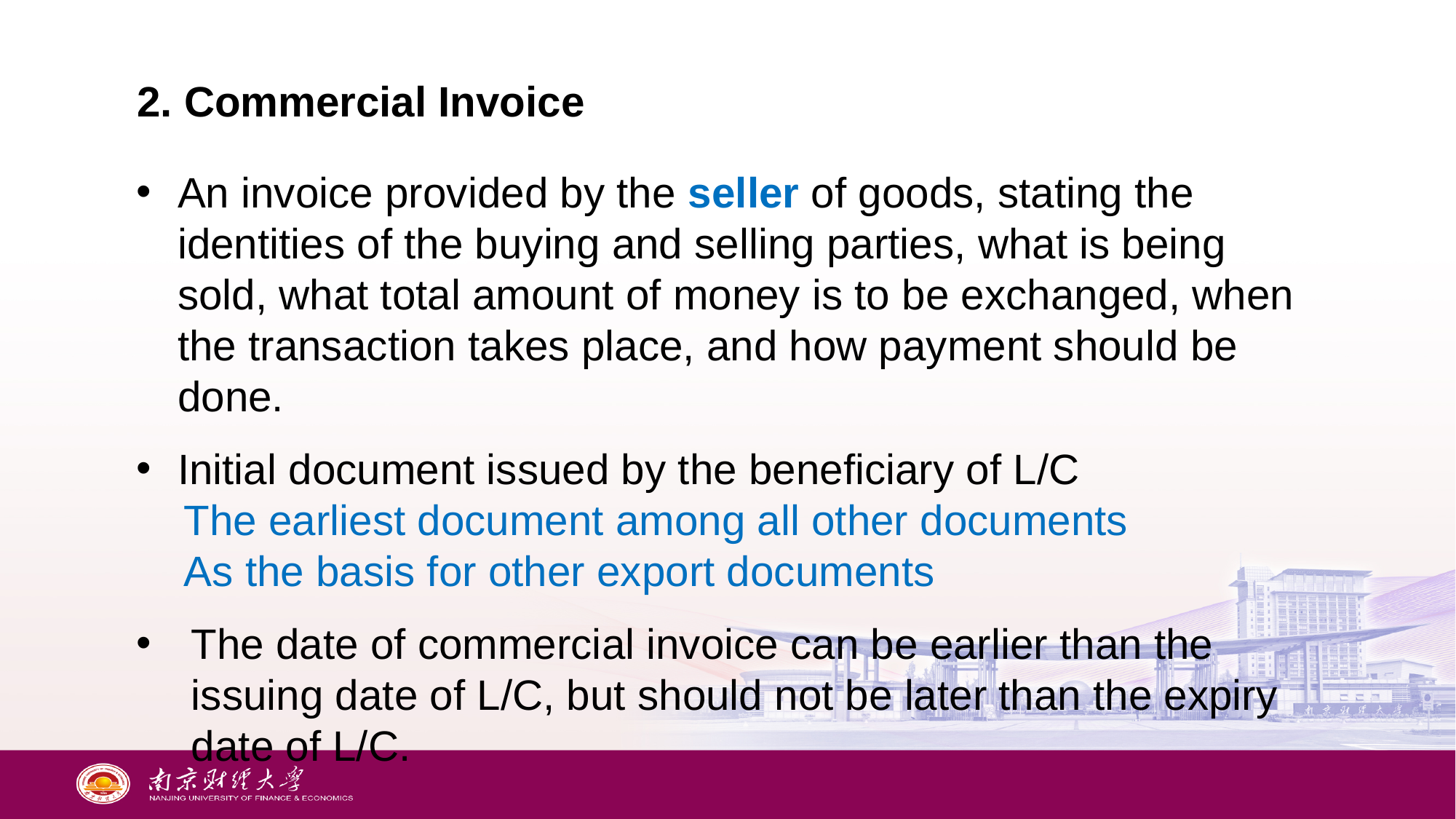

# 2. Commercial Invoice
An invoice provided by the seller of goods, stating the identities of the buying and selling parties, what is being sold, what total amount of money is to be exchanged, when the transaction takes place, and how payment should be done.

Initial document issued by the beneficiary of L/C
    The earliest document among all other documents
    As the basis for other export documents

The date of commercial invoice can be earlier than the issuing date of L/C, but should not be later than the expiry date of L/C.
16